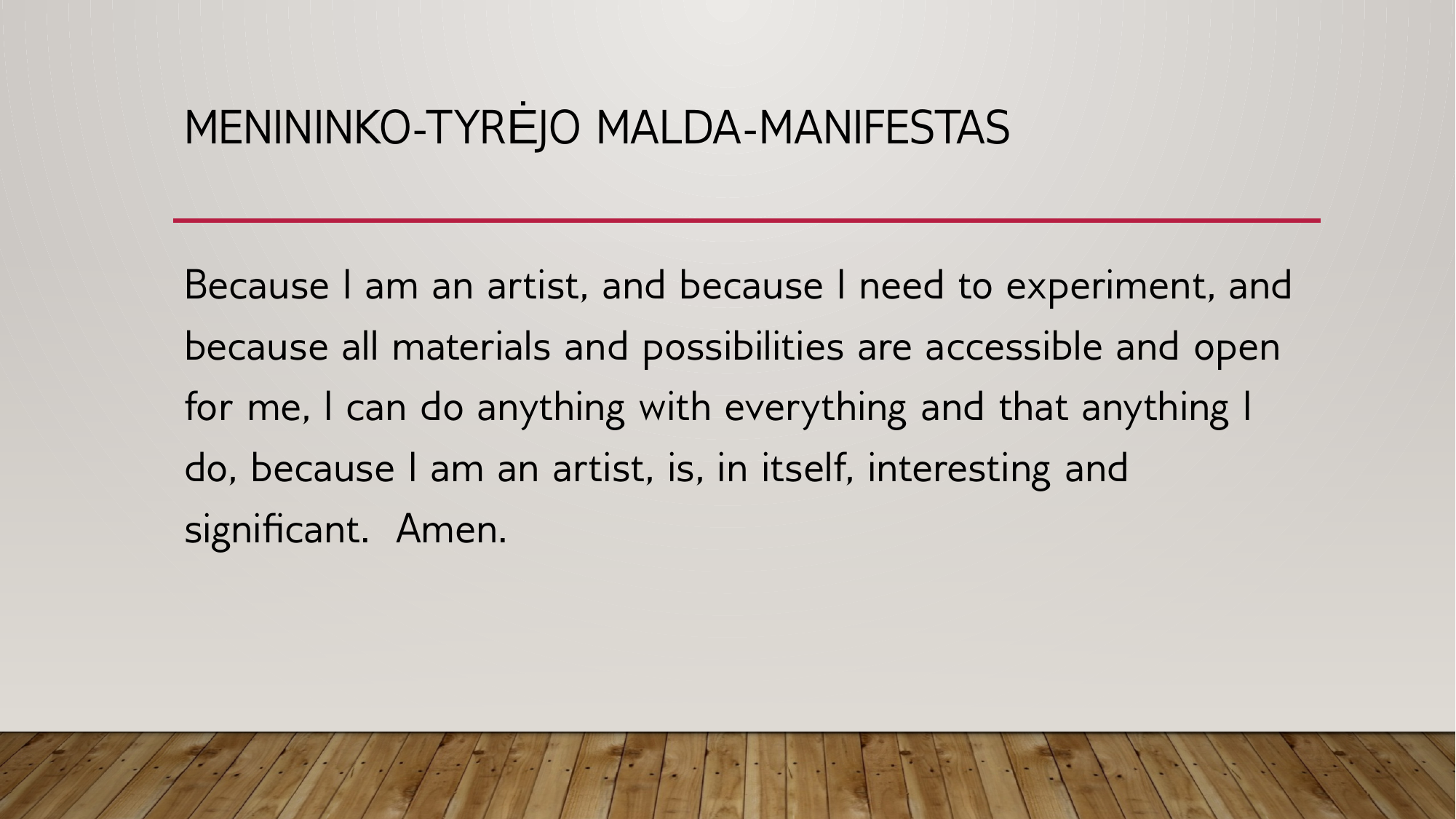

# Menininko-Tyrėjo malda-manifestas
Because I am an artist, and because I need to experiment, and because all materials and possibilities are accessible and open for me, I can do anything with everything and that anything I do, because I am an artist, is, in itself, interesting and significant.  Amen.